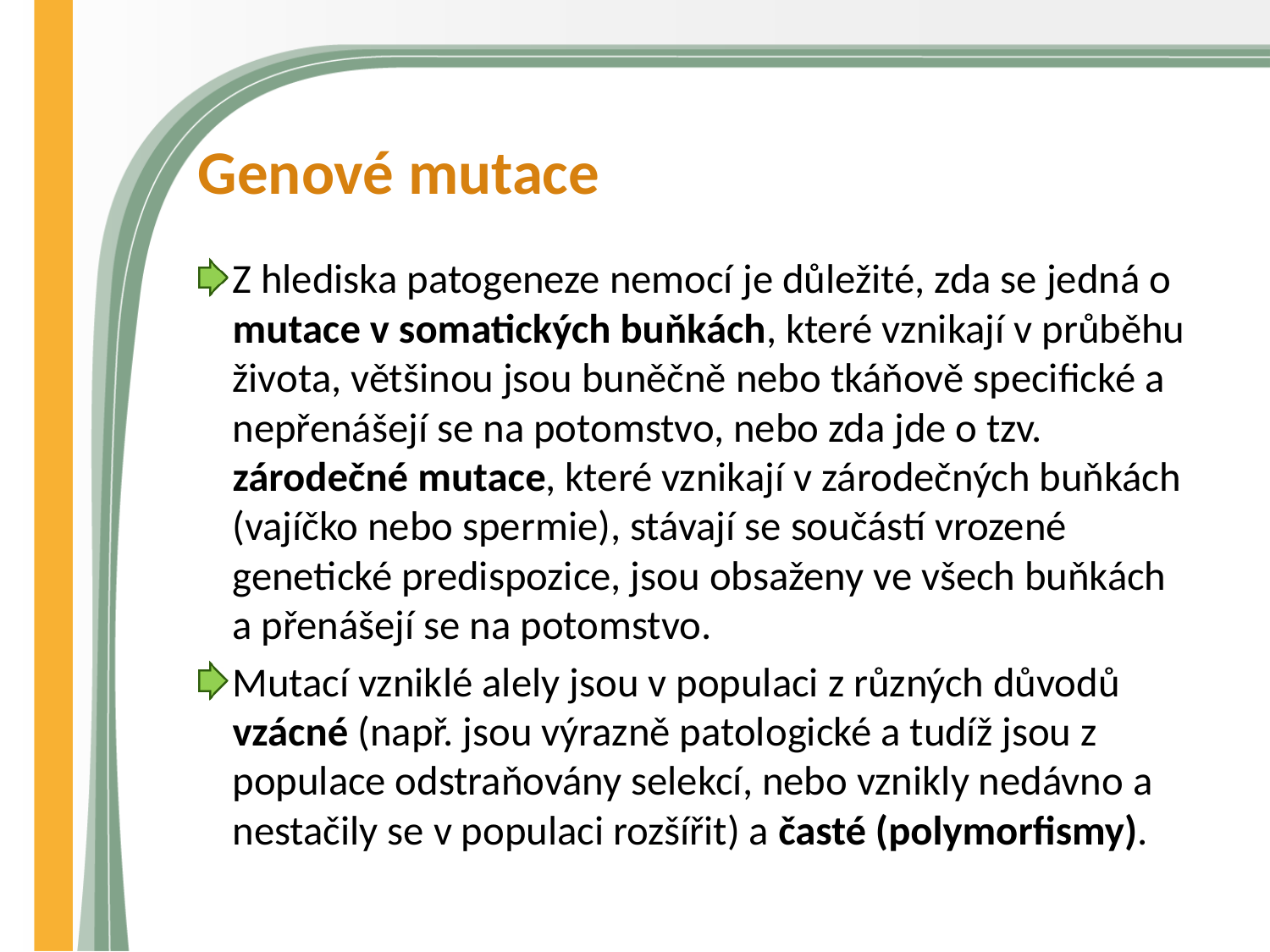

# Genové mutace
Z hlediska patogeneze nemocí je důležité, zda se jedná o mutace v somatických buňkách, které vznikají v průběhu života, většinou jsou buněčně nebo tkáňově specifické a nepřenášejí se na potomstvo, nebo zda jde o tzv. zárodečné mutace, které vznikají v zárodečných buňkách (vajíčko nebo spermie), stávají se součástí vrozené genetické predispozice, jsou obsaženy ve všech buňkách a přenášejí se na potomstvo.
Mutací vzniklé alely jsou v populaci z různých důvodů vzácné (např. jsou výrazně patologické a tudíž jsou z populace odstraňovány selekcí, nebo vznikly nedávno a nestačily se v populaci rozšířit) a časté (polymorfismy).